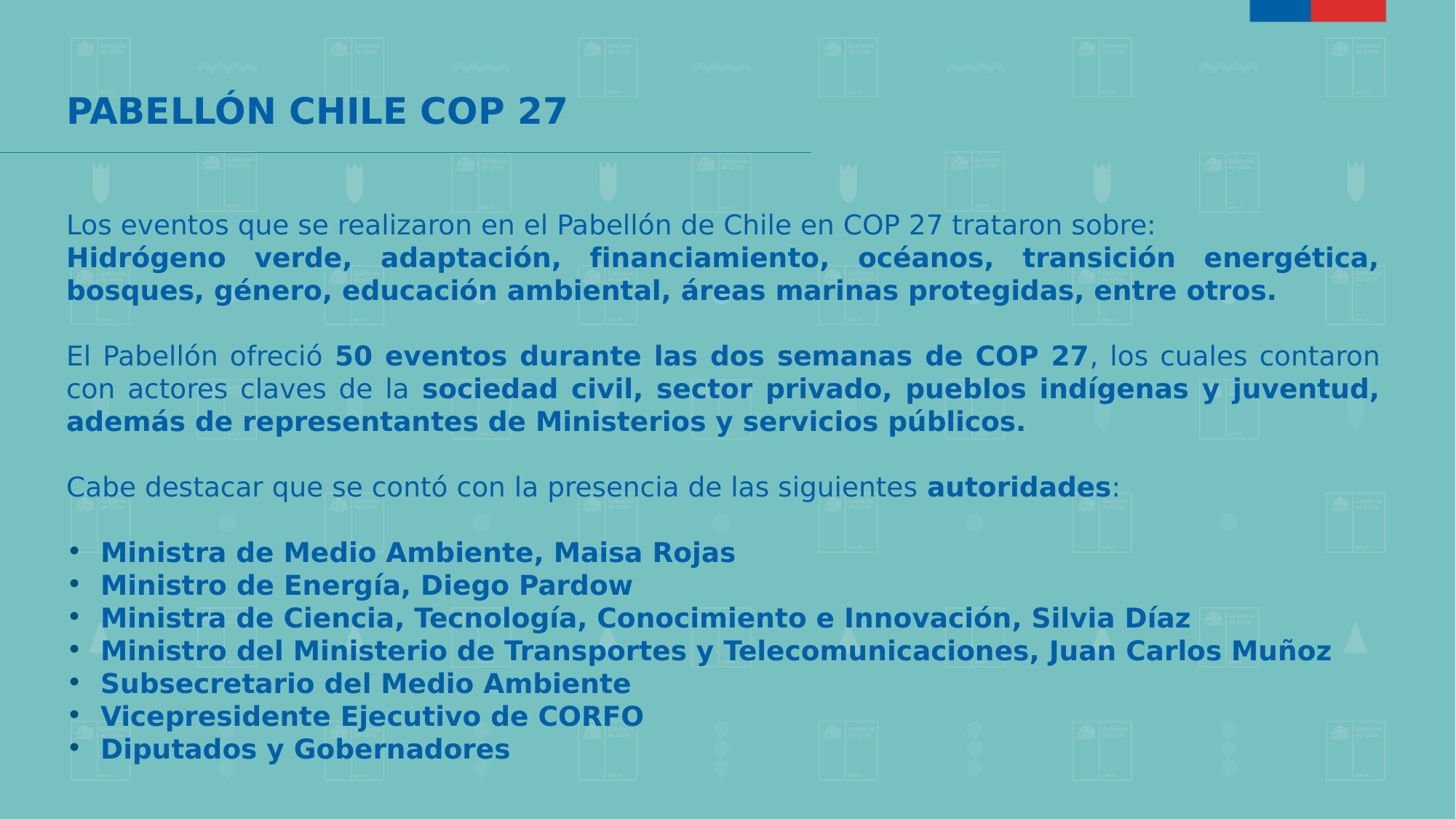

PABELLÓN CHILE COP 27

Los eventos que se realizaron en el Pabellón de Chile en COP 27 trataron sobre:
Hidrógeno verde, adaptación, financiamiento, océanos, transición energética, bosques, género, educación ambiental, áreas marinas protegidas, entre otros.

El Pabellón ofreció 50 eventos durante las dos semanas de COP 27, los cuales contaron con actores claves de la sociedad civil, sector privado, pueblos indígenas y juventud, además de representantes de Ministerios y servicios públicos.

Cabe destacar que se contó con la presencia de las siguientes autoridades:

Ministra de Medio Ambiente, Maisa Rojas
Ministro de Energía, Diego Pardow
Ministra de Ciencia, Tecnología, Conocimiento e Innovación, Silvia Díaz
Ministro del Ministerio de Transportes y Telecomunicaciones, Juan Carlos Muñoz
Subsecretario del Medio Ambiente
Vicepresidente Ejecutivo de CORFO
Diputados y Gobernadores